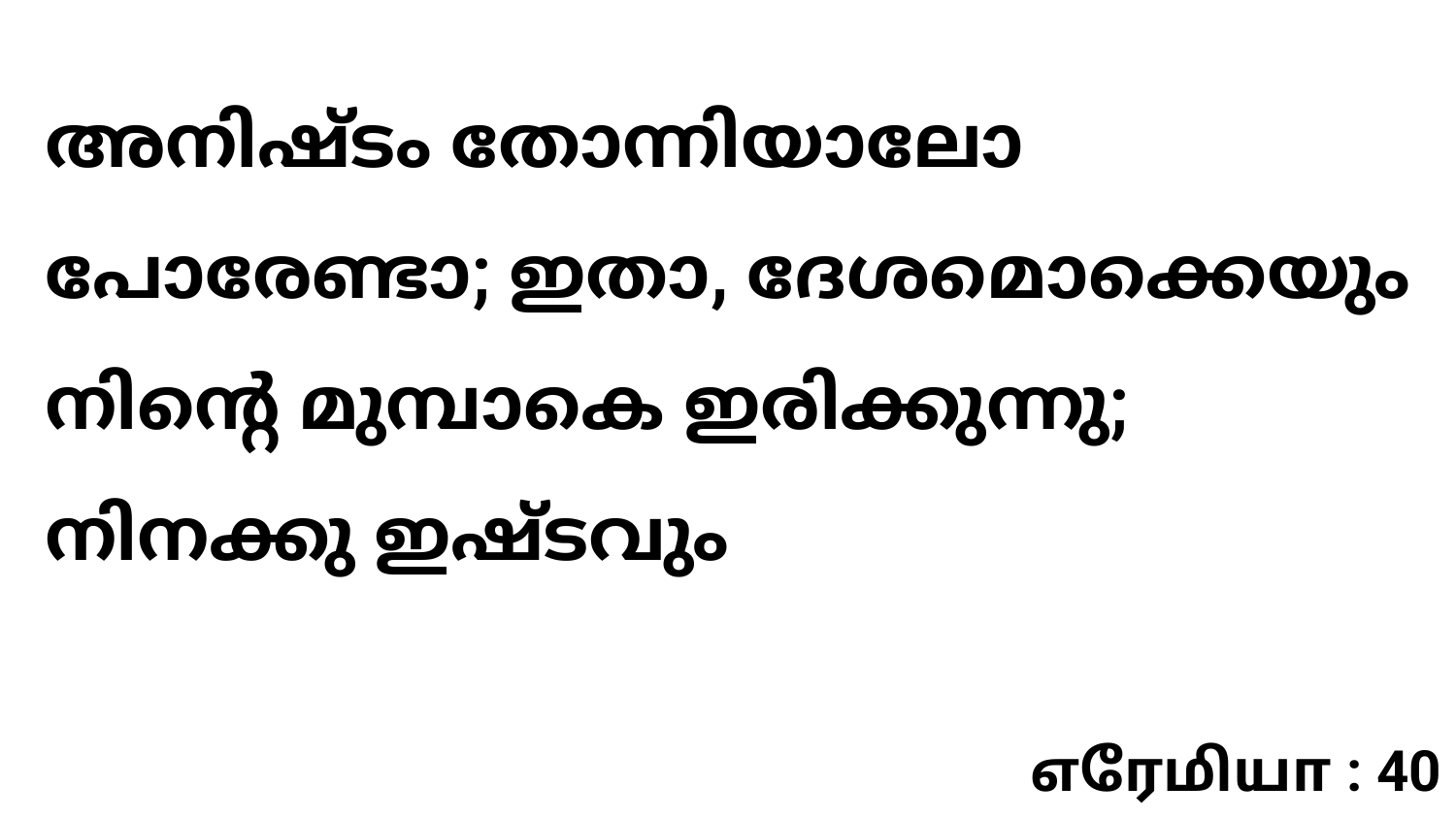

അനിഷ്ടം തോന്നിയാലോ പോരേണ്ടാ; ഇതാ, ദേശമൊക്കെയും നിന്റെ മുമ്പാകെ ഇരിക്കുന്നു; നിനക്കു ഇഷ്ടവും
எரேமியா : 40